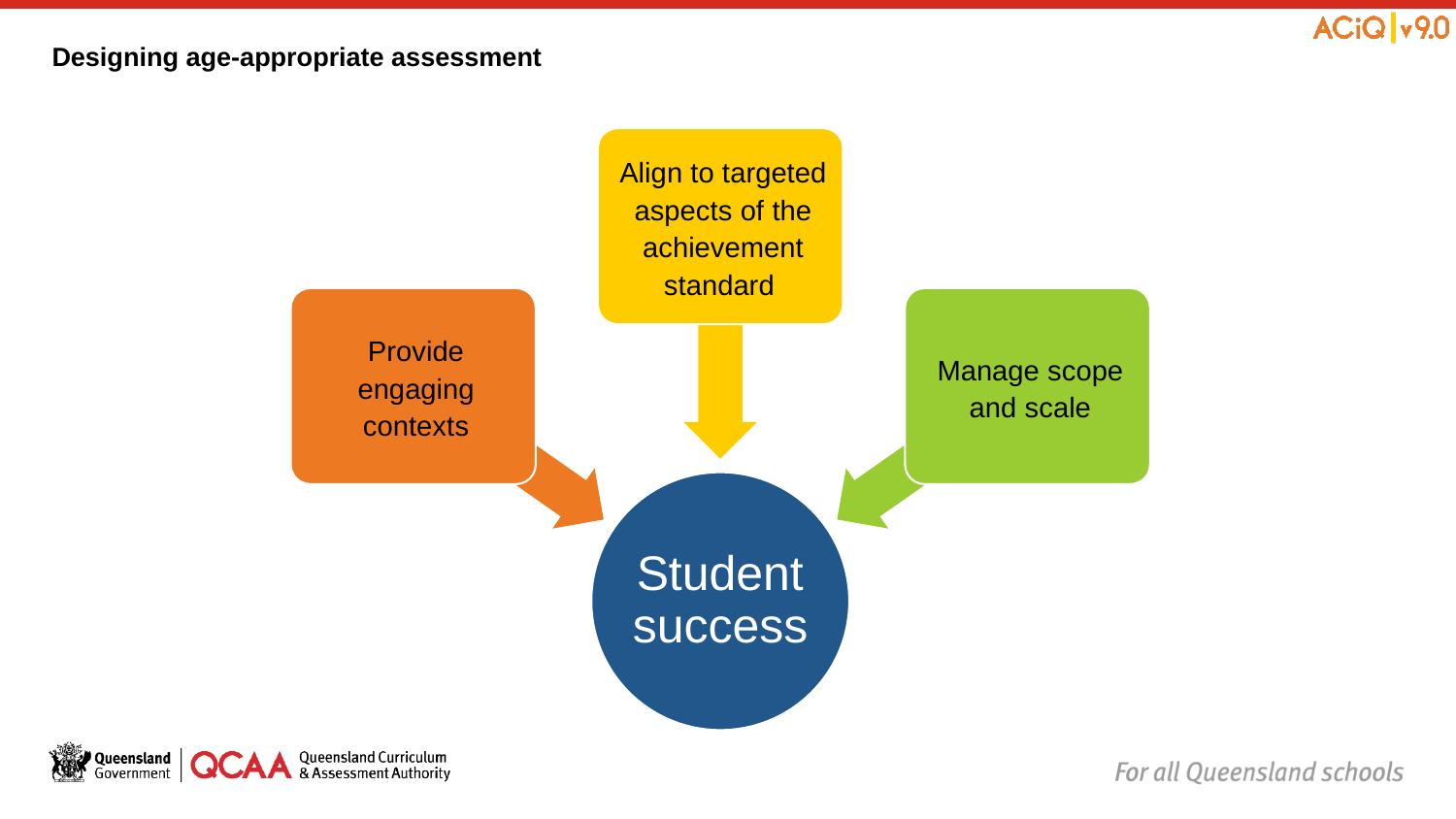

# Designing age-appropriate assessment
Student success
Provide engaging contexts
Align to targeted aspects of the achievement standard
Manage scope and scale